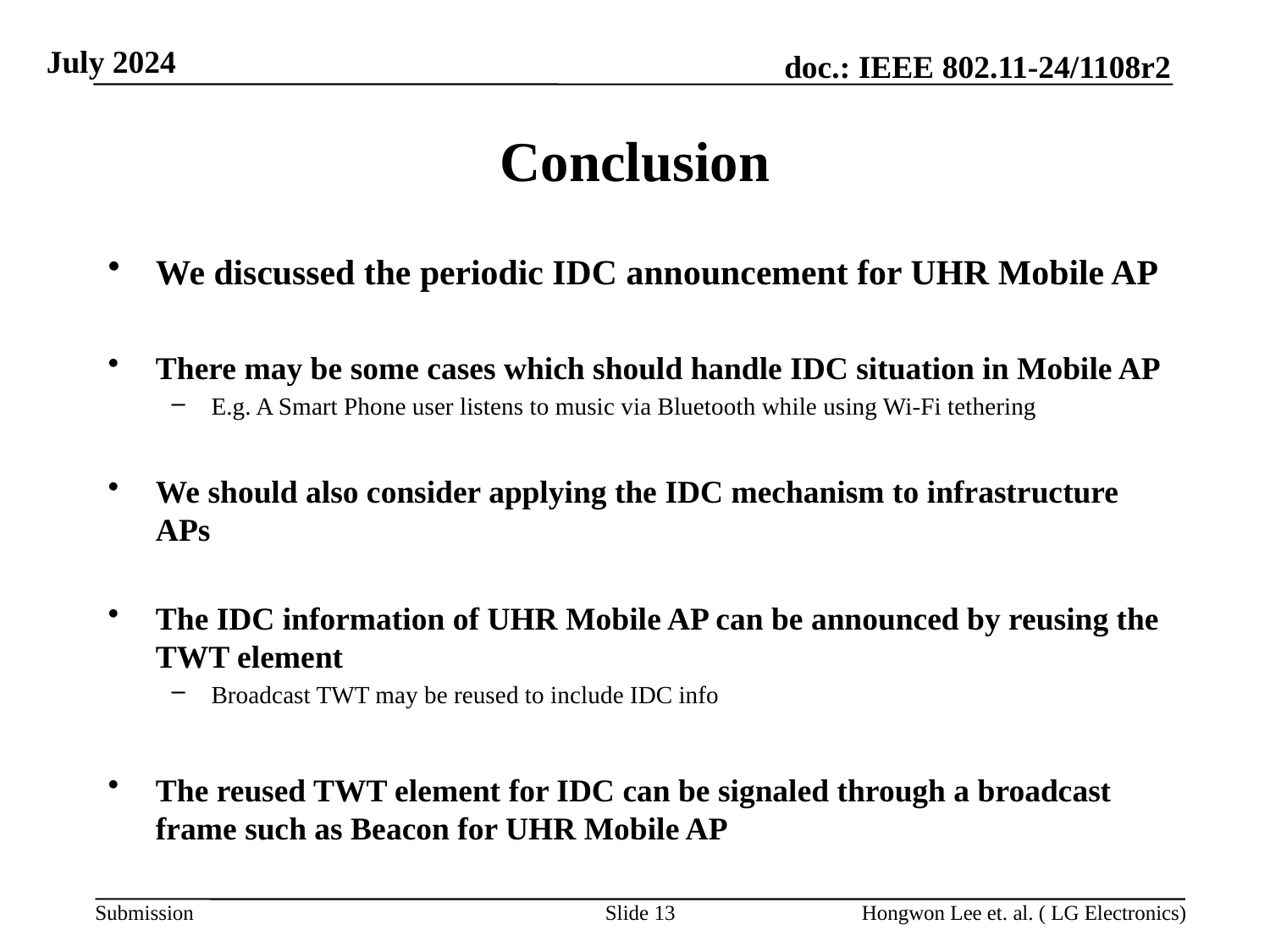

# Conclusion
We discussed the periodic IDC announcement for UHR Mobile AP

There may be some cases which should handle IDC situation in Mobile AP
E.g. A Smart Phone user listens to music via Bluetooth while using Wi-Fi tethering

We should also consider applying the IDC mechanism to infrastructure APs

The IDC information of UHR Mobile AP can be announced by reusing the TWT element
Broadcast TWT may be reused to include IDC info

The reused TWT element for IDC can be signaled through a broadcast frame such as Beacon for UHR Mobile AP

Slide 13
Hongwon Lee et. al. ( LG Electronics)